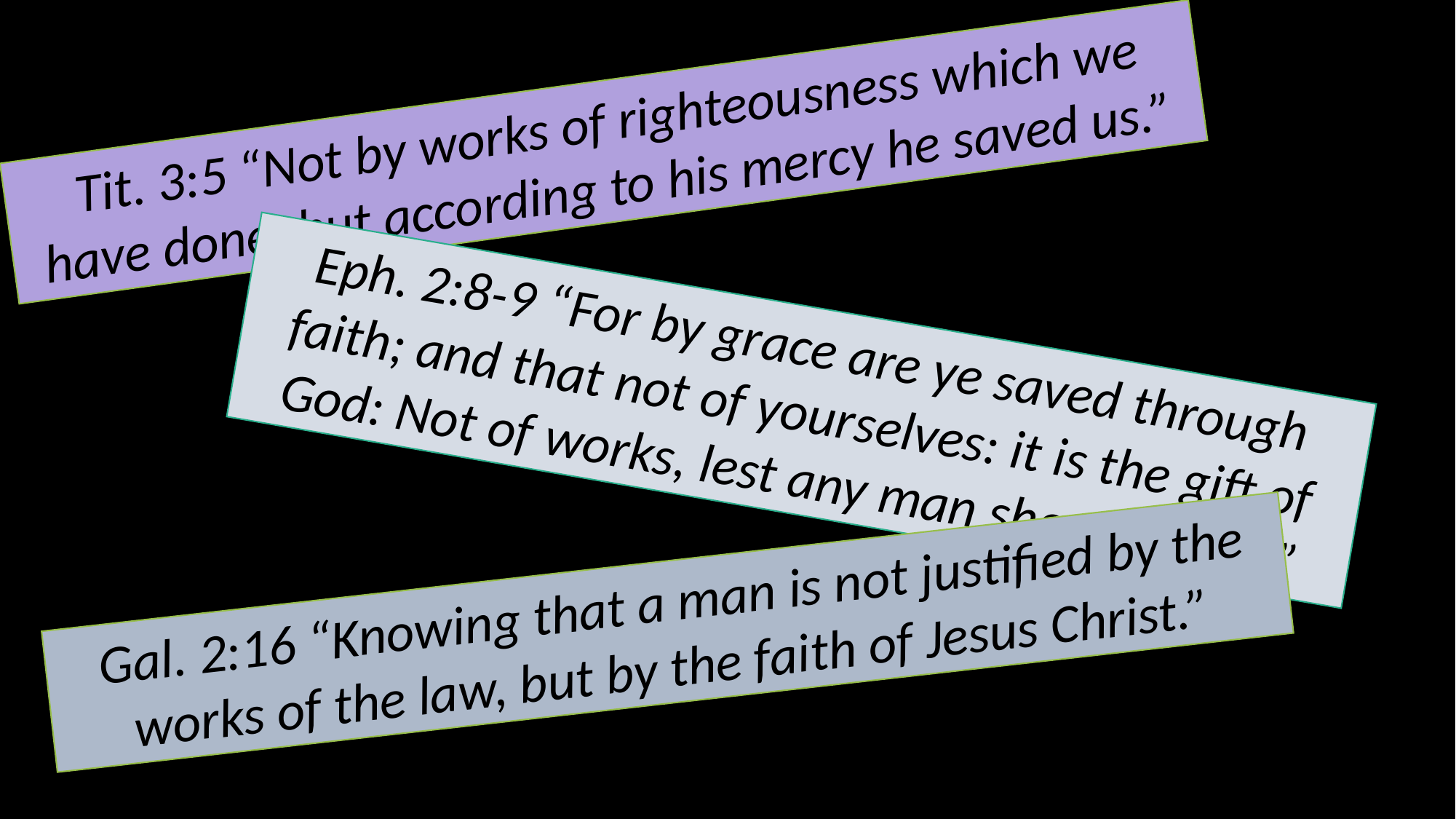

Tit. 3:5 “Not by works of righteousness which we have done, but according to his mercy he saved us.”
Eph. 2:8-9 “For by grace are ye saved through faith; and that not of yourselves: it is the gift of God: Not of works, lest any man should boast.”
 Gal. 2:16 “Knowing that a man is not justified by the works of the law, but by the faith of Jesus Christ.”